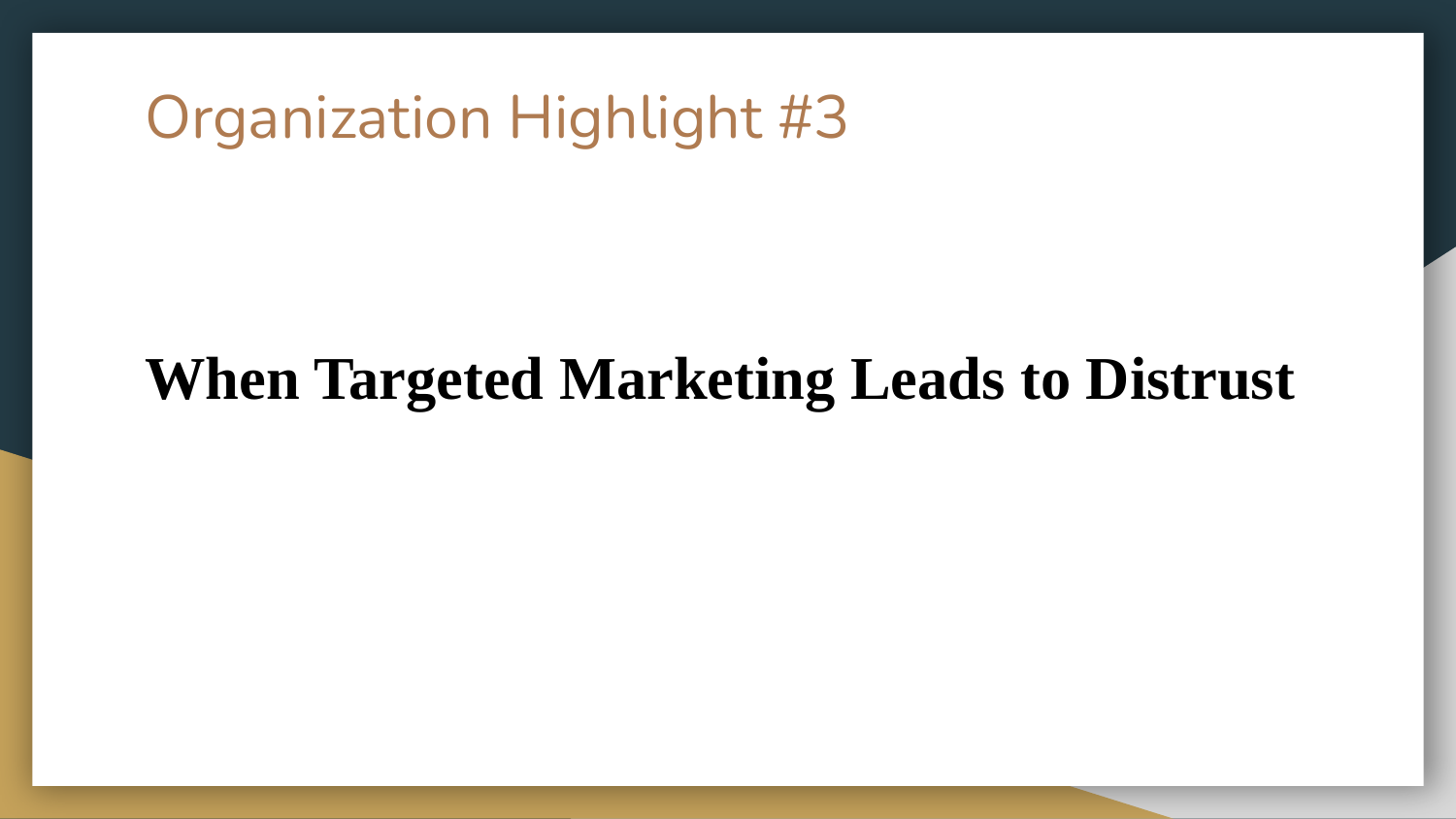

# Organization Highlight #3

When Targeted Marketing Leads to Distrust